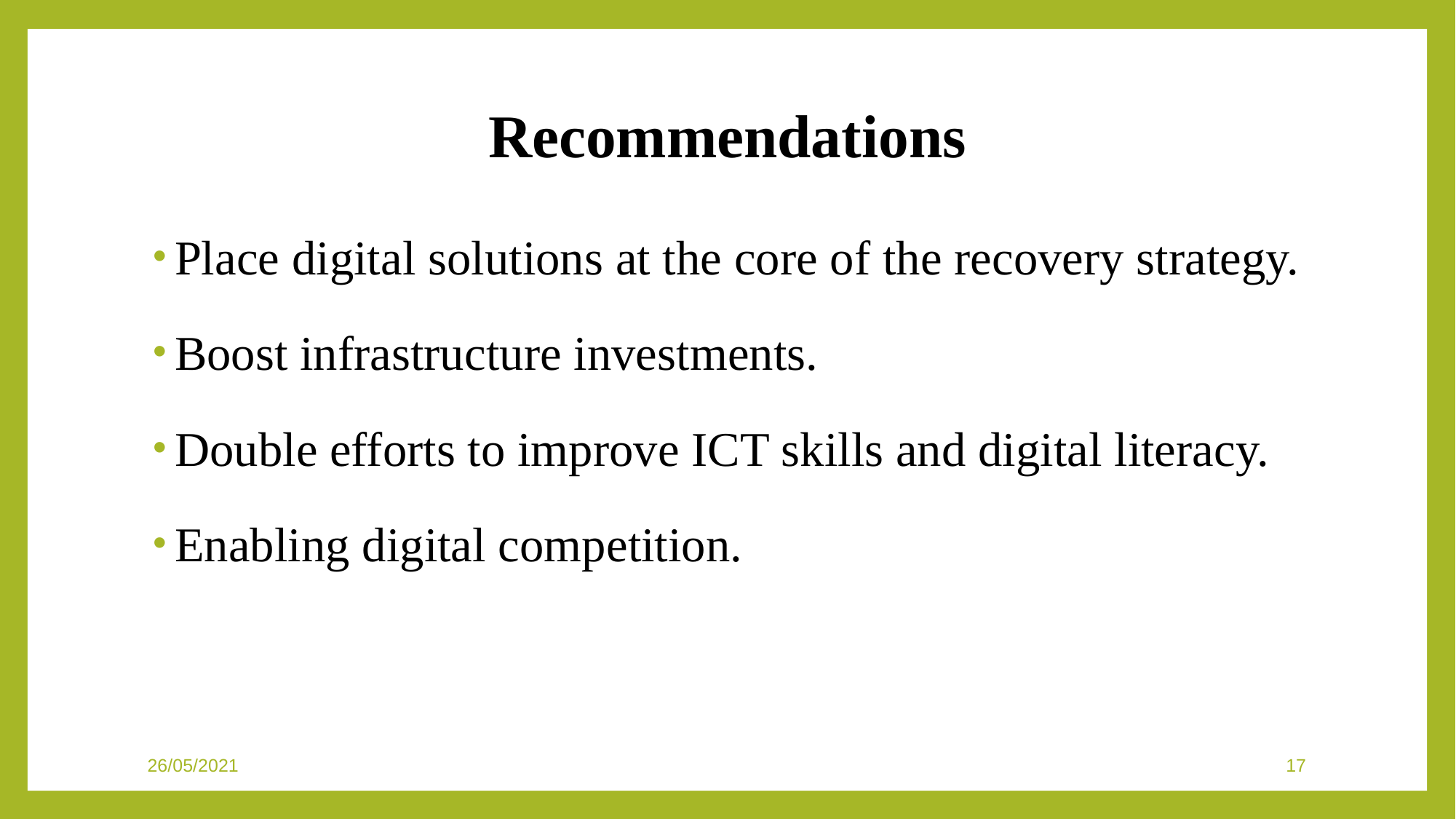

# Recommendations
Place digital solutions at the core of the recovery strategy.
Boost infrastructure investments.
Double efforts to improve ICT skills and digital literacy.
Enabling digital competition.
26/05/2021
17